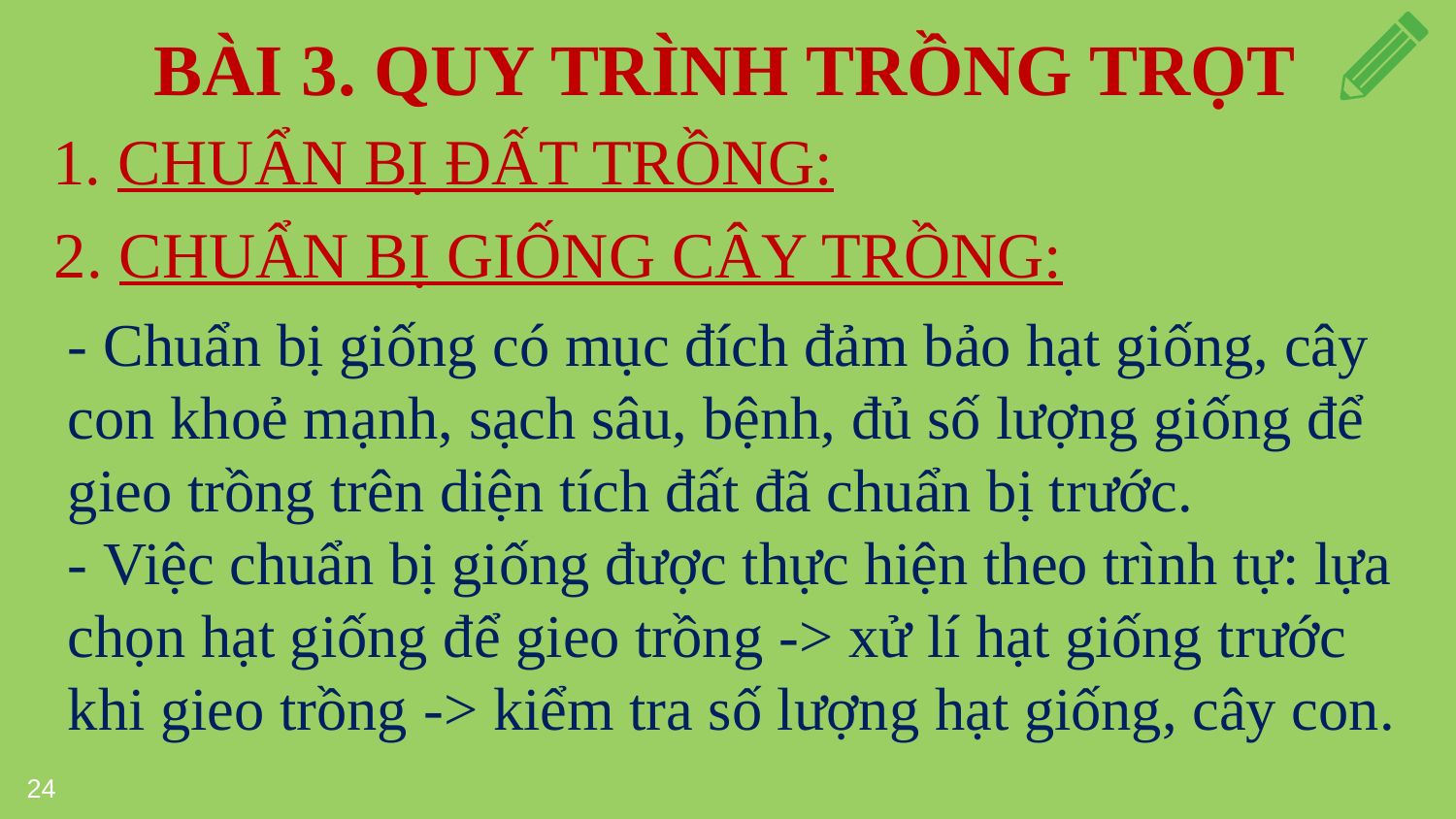

BÀI 3. QUY TRÌNH TRỒNG TRỌT

1. CHUẨN BỊ ĐẤT TRỒNG:
2. CHUẨN BỊ GIỐNG CÂY TRỒNG:
- Chuẩn bị giống có mục đích đảm bảo hạt giống, cây con khoẻ mạnh, sạch sâu, bệnh, đủ số lượng giống để gieo trồng trên diện tích đất đã chuẩn bị trước.
- Việc chuẩn bị giống được thực hiện theo trình tự: lựa chọn hạt giống để gieo trồng -> xử lí hạt giống trước khi gieo trồng -> kiểm tra số lượng hạt giống, cây con.
24